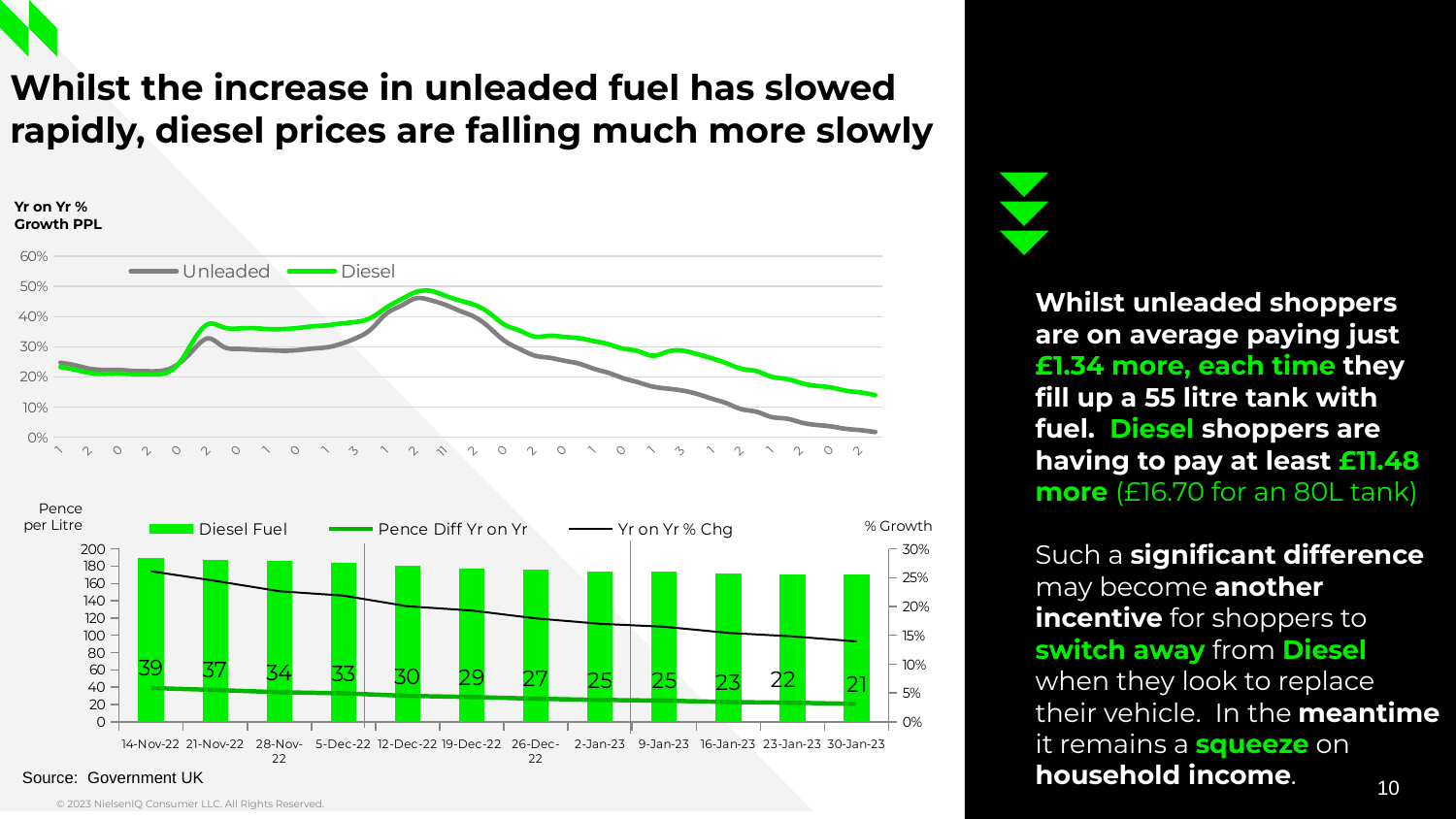

# Whilst the increase in unleaded fuel has slowed rapidly, diesel prices are falling much more slowly

Yr on Yr %
Growth PPL

### Chart

| Category | Unleaded | Diesel |
|---|---|---|
| 10-Jan-22 | 0.24694334423971065 | 0.23248486858469453 |
| 17-Jan-22 | 0.23834772941075855 | 0.22366688610928231 |
| 24-Jan-22 | 0.22667231160033885 | 0.21279543602281992 |
| 31-Jan-22 | 0.22326674500587562 | 0.21002425222312038 |
| 07-Feb-22 | 0.22277930976853022 | 0.2112176645982755 |
| 14-Feb-22 | 0.2191985397826266 | 0.20870330373570112 |
| 21-Feb-22 | 0.21852065638657558 | 0.20873438867234118 |
| 28-Feb-22 | 0.22141278546287957 | 0.2111830674459012 |
| 07-Mar-22 | 0.2441028143809989 | 0.2445839874411302 |
| 14-Mar-22 | 0.291041162227603 | 0.32158452900810963 |
| 21-Mar-22 | 0.3275266918198605 | 0.3755231747015966 |
| 28-Mar-22 | 0.2998481579157677 | 0.3643674605629448 |
| 04-Apr-22 | 0.29279782816991373 | 0.360649400850406 |
| 11-Apr-22 | 0.29011164274322154 | 0.36192905170415046 |
| 18-Apr-22 | 0.28841249601530117 | 0.35863773264344734 |
| 25-Apr-22 | 0.28648648648648645 | 0.35878862603066963 |
| 02-May-22 | 0.28860337853913864 | 0.3620000000000001 |
| 09-May-22 | 0.2936062593851261 | 0.3677068159165835 |
| 16-May-22 | 0.2979794008962968 | 0.3712126993818208 |
| 23-May-22 | 0.31042301978262565 | 0.3774330900243308 |
| 30-May-22 | 0.32937963324229425 | 0.382567137005007 |
| 06-Jun-22 | 0.3597793146320616 | 0.397038827617465 |
| 13-Jun-22 | 0.4098246698076775 | 0.42997672148381794 |
| 20-Jun-22 | 0.4362029208301308 | 0.457625850848979 |
| 27-Jun-22 | 0.46049108850302156 | 0.48156699188202867 |
| 04-Jul-22 | 0.4544419134396358 | 0.4852754790128979 |
| 11-Jul-22 | 0.4390428021438817 | 0.4689925345553996 |
| 18-Jul-22 | 0.41831831831831834 | 0.4529606472968004 |
| 25-Jul-22 | 0.39796224153431226 | 0.4381791483113069 |
| 01-Aug-22 | 0.3618210267491244 | 0.41018335890130775 |
| 08-Aug-22 | 0.3187824795842613 | 0.3727332313742626 |
| 15-Aug-22 | 0.2924983304889812 | 0.3538056591357752 |
| 22-Aug-22 | 0.2707157707157706 | 0.3337222019686472 |
| 29-Aug-22 | 0.2633298678152385 | 0.3361534534315511 |
| 05-Sep-22 | 0.25356188780053435 | 0.3326044172315765 |
| 12-Sep-22 | 0.24385899814471257 | 0.32823092062103654 |
| 19-Sep-22 | 0.2269761233872163 | 0.3187477247906807 |
| 26-Sep-22 | 0.2131074783637843 | 0.3081551286698081 |
| 03-Oct-22 | 0.19522409992652467 | 0.29339080459770117 |
| 10-Oct-22 | 0.1816723773419846 | 0.28508460116593204 |
| 17-Oct-22 | 0.1674315215832496 | 0.2700607584328516 |
| 24-Oct-22 | 0.1608490233410902 | 0.2837559972583963 |
| 31-Oct-22 | 0.15427974947807943 | 0.2867507458638461 |
| 07-Nov-22 | 0.14299516908212562 | 0.2751276538564902 |
| 14-Nov-22 | 0.12703091794063215 | 0.2610176282051282 |
| 21-Nov-22 | 0.11158009394785218 | 0.24441053539441393 |
| 28-Nov-22 | 0.0921846404121196 | 0.22642257616813155 |
| 05-Dec-22 | 0.0838042072298999 | 0.2187769736405285 |
| 12-Dec-22 | 0.06668034468608952 | 0.20036028823058438 |
| 19-Dec-22 | 0.061380545604849734 | 0.19296124655786162 |
| 26-Dec-22 | 0.0484405189069832 | 0.17941136943959157 |
| 02-Jan-23 | 0.04040264754550482 | 0.1700369499496137 |
| 09-Jan-23 | 0.03556138654881935 | 0.1648839556004036 |
| 16-Jan-23 | 0.027555248618784445 | 0.1542703429724277 |
| 23-Jan-23 | 0.023055152895699704 | 0.1481755258383175 |
|  30-Jan-23 | 0.016742143543296173 | 0.139497594869054 |
Whilst unleaded shoppers are on average paying just £1.34 more, each time they fill up a 55 litre tank with fuel.  Diesel shoppers are having to pay at least £11.48 more (£16.70 for an 80L tank)

Such a significant difference may become another incentive for shoppers to switch away from Diesel when they look to replace their vehicle.  In the meantime it remains a squeeze on household income.

### Chart

| Category | Diesel Fuel | Pence Diff Yr on Yr | Yr on Yr % Chg |
|---|---|---|---|
| 44879 | 188.85 | 39.09 | 0.2610176282051282 |
| 44886 | 187.57 | 36.84 | 0.24441053539441393 |
| 44893 | 185.57 | 34.25999999999999 | 0.22642257616813155 |
| 44900 | 183.56 | 32.94999999999999 | 0.2187769736405285 |
| 44907 | 179.91 | 30.03 | 0.20036028823058438 |
| 44914 | 177.62 | 28.730000000000018 | 0.19296124655786162 |
| 44921 | 175.52 | 26.700000000000017 | 0.17941136943959157 |
| 44928 | 174.16 | 25.310000000000002 | 0.1700369499496137 |
| 44935 | 173.16 | 24.50999999999999 | 0.1648839556004036 |
| 44942 | 171.64 | 22.939999999999998 | 0.1542703429724277 |
| 44949 | 170.86 | 22.05000000000001 | 0.1481755258383175 |
| 44956 | 170.56 | 20.879999999999995 | 0.139497594869054 |
Pence per Litre
% Growth
Source:  Government UK